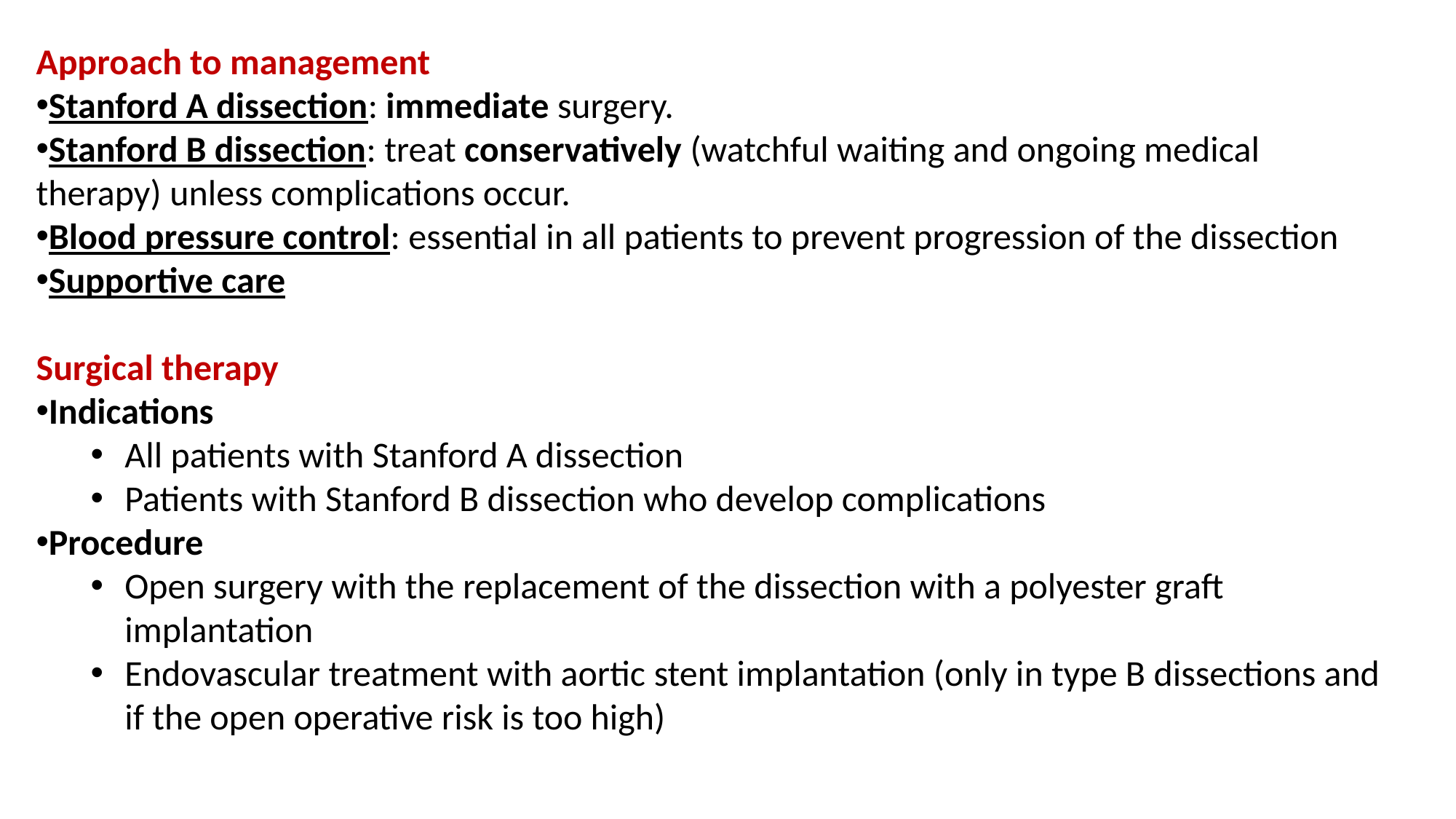

Approach to management
Stanford A dissection: immediate surgery.
Stanford B dissection: treat conservatively (watchful waiting and ongoing medical therapy) unless complications occur.
Blood pressure control: essential in all patients to prevent progression of the dissection
Supportive care

Surgical therapy
Indications
All patients with Stanford A dissection
Patients with Stanford B dissection who develop complications
Procedure
Open surgery with the replacement of the dissection with a polyester graft implantation
Endovascular treatment with aortic stent implantation (only in type B dissections and if the open operative risk is too high)